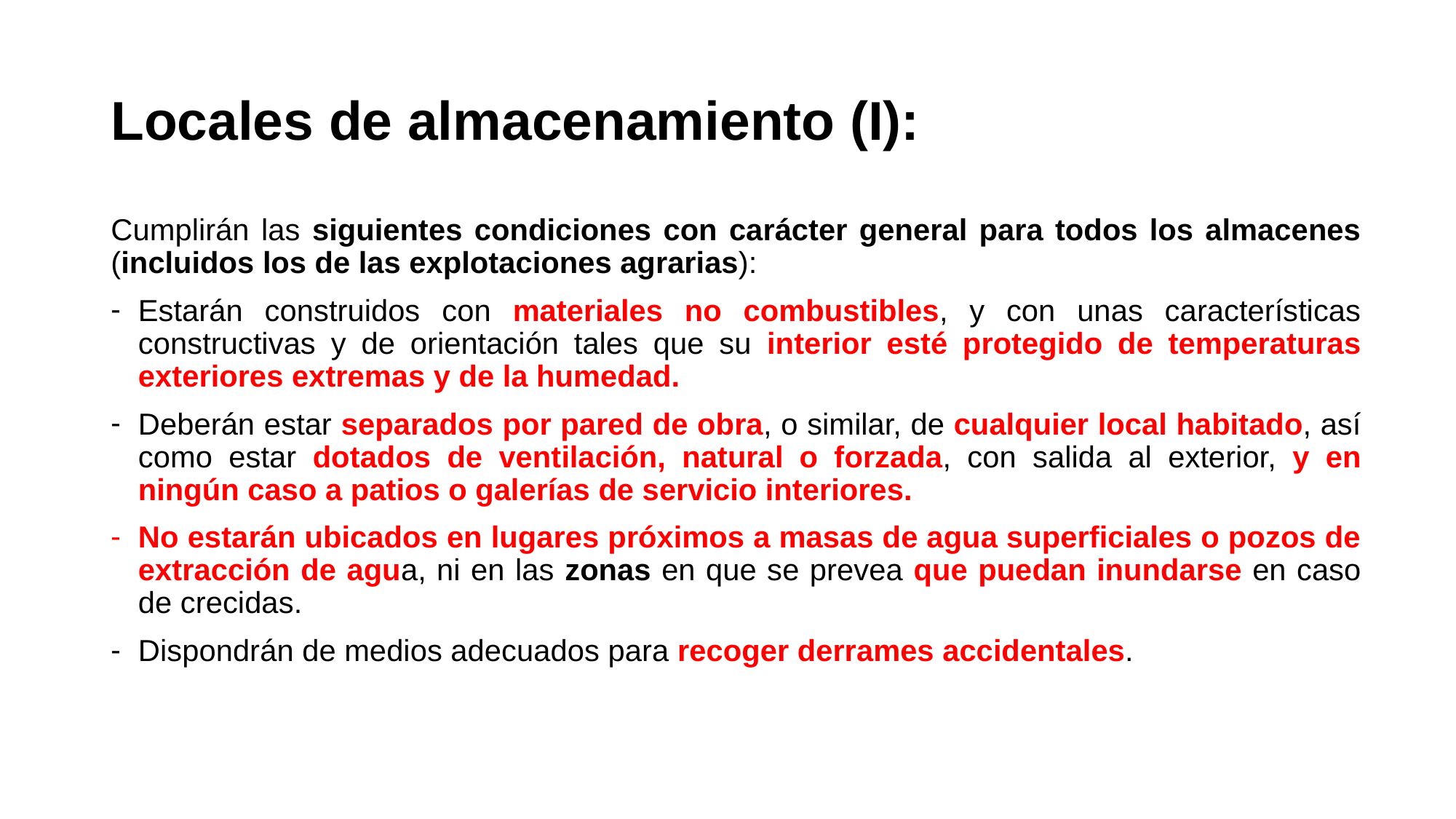

# Locales de almacenamiento (I):
Cumplirán las siguientes condiciones con carácter general para todos los almacenes (incluidos los de las explotaciones agrarias):
Estarán construidos con materiales no combustibles, y con unas características constructivas y de orientación tales que su interior esté protegido de temperaturas exteriores extremas y de la humedad.
Deberán estar separados por pared de obra, o similar, de cualquier local habitado, así como estar dotados de ventilación, natural o forzada, con salida al exterior, y en ningún caso a patios o galerías de servicio interiores.
No estarán ubicados en lugares próximos a masas de agua superficiales o pozos de extracción de agua, ni en las zonas en que se prevea que puedan inundarse en caso de crecidas.
Dispondrán de medios adecuados para recoger derrames accidentales.